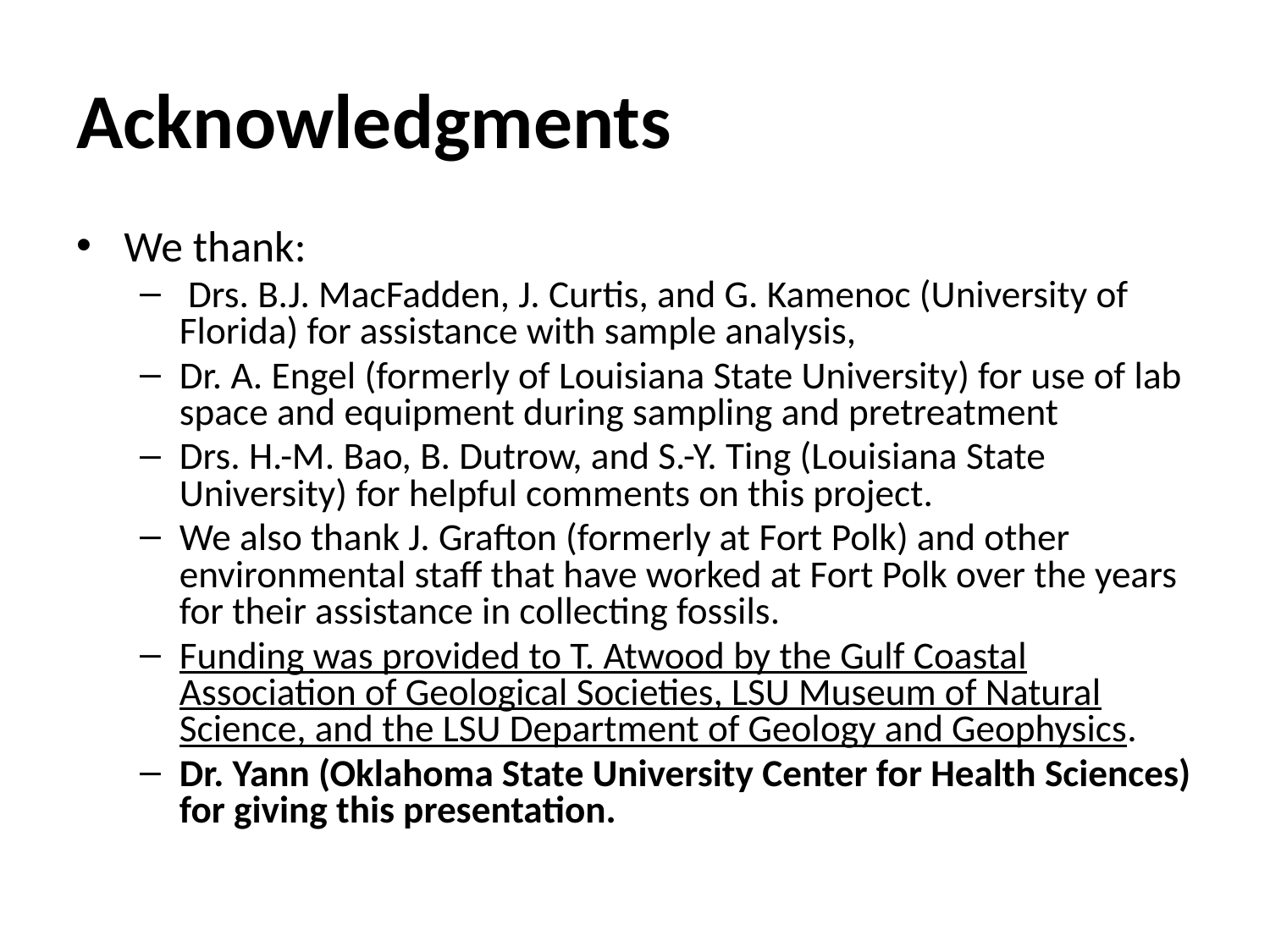

# Acknowledgments
We thank:
 Drs. B.J. MacFadden, J. Curtis, and G. Kamenoc (University of Florida) for assistance with sample analysis,
Dr. A. Engel (formerly of Louisiana State University) for use of lab space and equipment during sampling and pretreatment
Drs. H.-M. Bao, B. Dutrow, and S.-Y. Ting (Louisiana State University) for helpful comments on this project.
We also thank J. Grafton (formerly at Fort Polk) and other environmental staff that have worked at Fort Polk over the years for their assistance in collecting fossils.
Funding was provided to T. Atwood by the Gulf Coastal Association of Geological Societies, LSU Museum of Natural Science, and the LSU Department of Geology and Geophysics.
Dr. Yann (Oklahoma State University Center for Health Sciences) for giving this presentation.